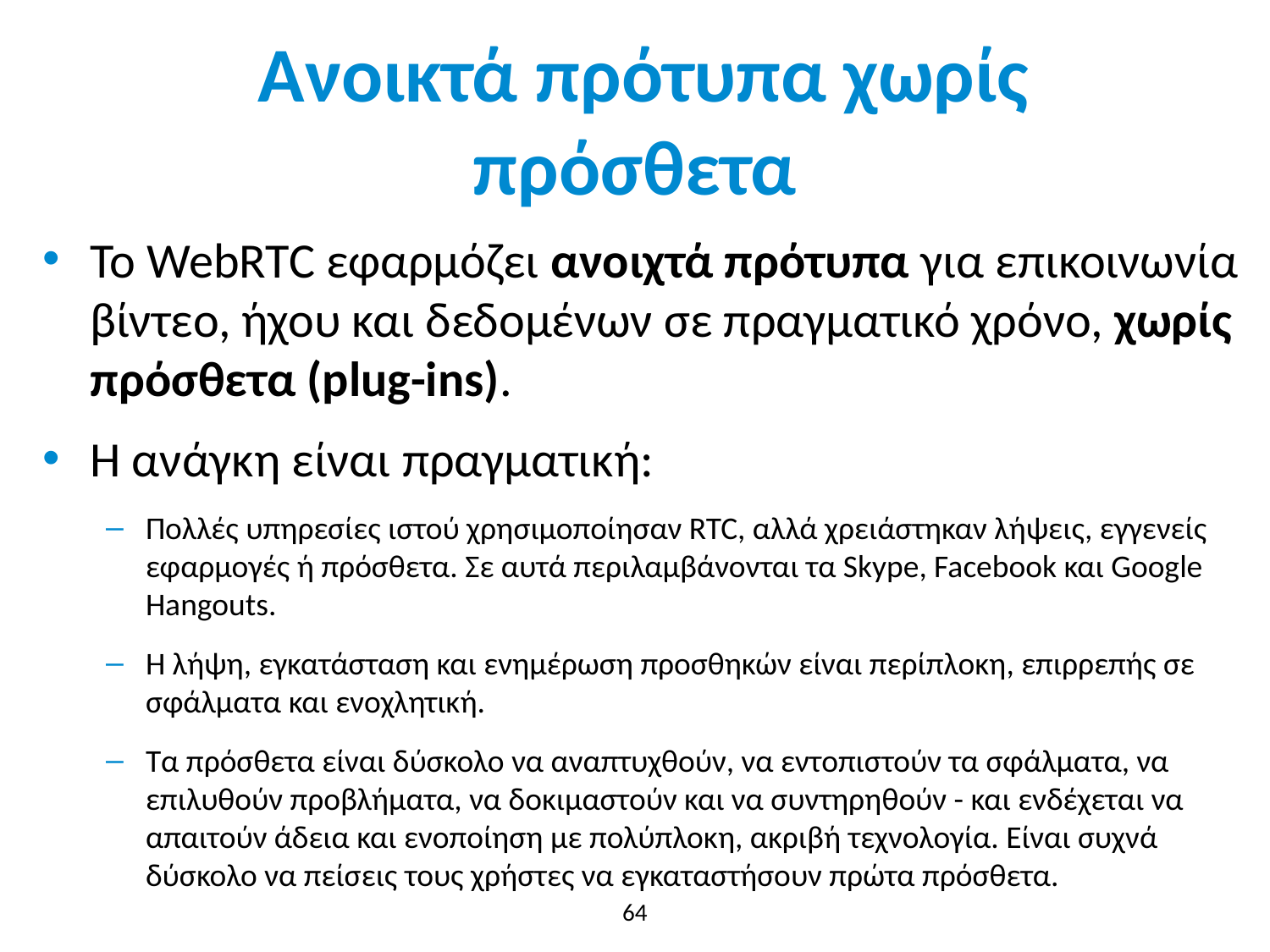

# Aνοικτά πρότυπα χωρίς πρόσθετα
Το WebRTC εφαρμόζει ανοιχτά πρότυπα για επικοινωνία βίντεο, ήχου και δεδομένων σε πραγματικό χρόνο, χωρίς πρόσθετα (plug-ins).
Η ανάγκη είναι πραγματική:
Πολλές υπηρεσίες ιστού χρησιμοποίησαν RTC, αλλά χρειάστηκαν λήψεις, εγγενείς εφαρμογές ή πρόσθετα. Σε αυτά περιλαμβάνονται τα Skype, Facebook και Google Hangouts.
Η λήψη, εγκατάσταση και ενημέρωση προσθηκών είναι περίπλοκη, επιρρεπής σε σφάλματα και ενοχλητική.
Τα πρόσθετα είναι δύσκολο να αναπτυχθούν, να εντοπιστούν τα σφάλματα, να επιλυθούν προβλήματα, να δοκιμαστούν και να συντηρηθούν - και ενδέχεται να απαιτούν άδεια και ενοποίηση με πολύπλοκη, ακριβή τεχνολογία. Είναι συχνά δύσκολο να πείσεις τους χρήστες να εγκαταστήσουν πρώτα πρόσθετα.

64